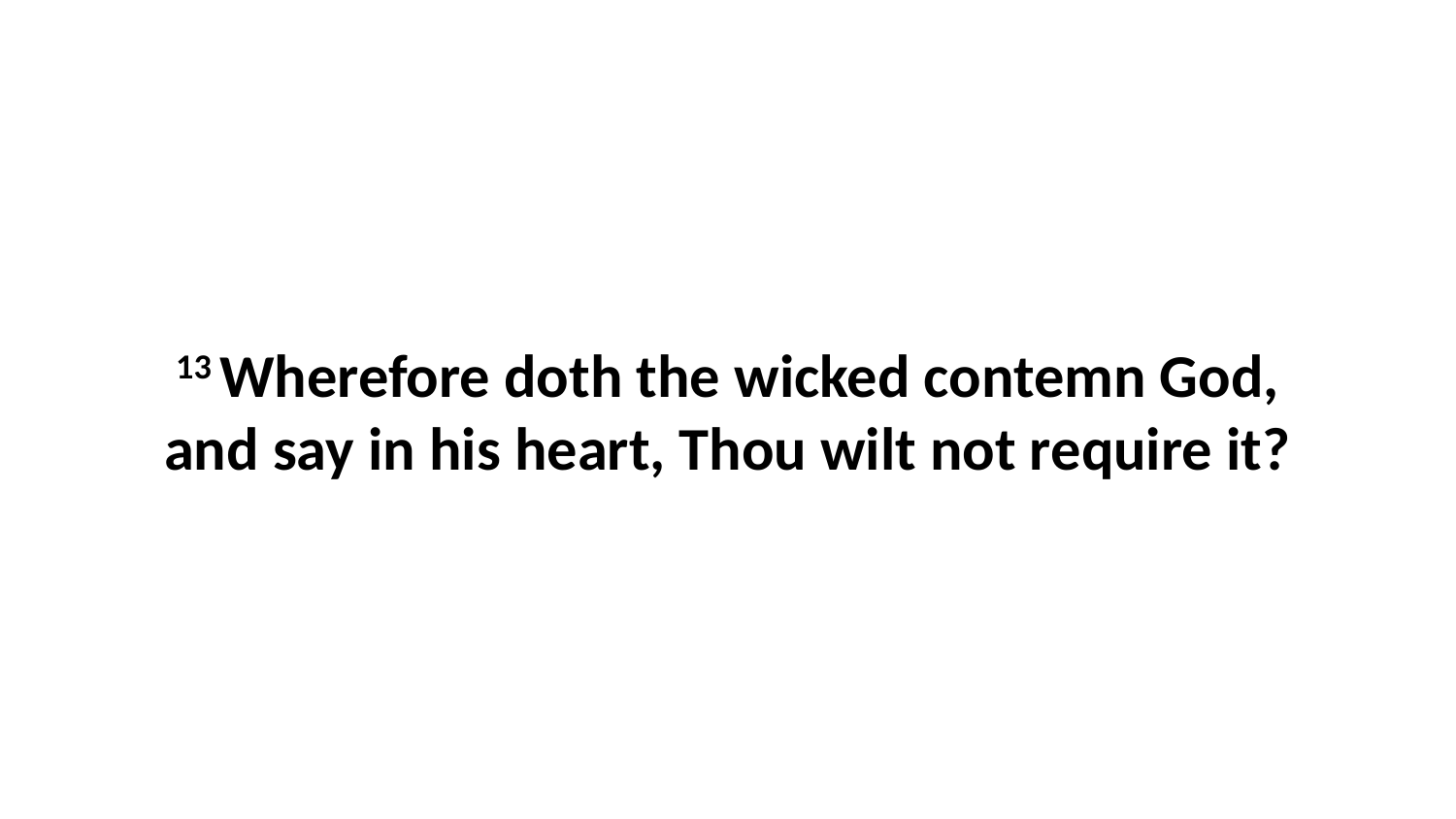

13 Wherefore doth the wicked contemn God, and say in his heart, Thou wilt not require it?